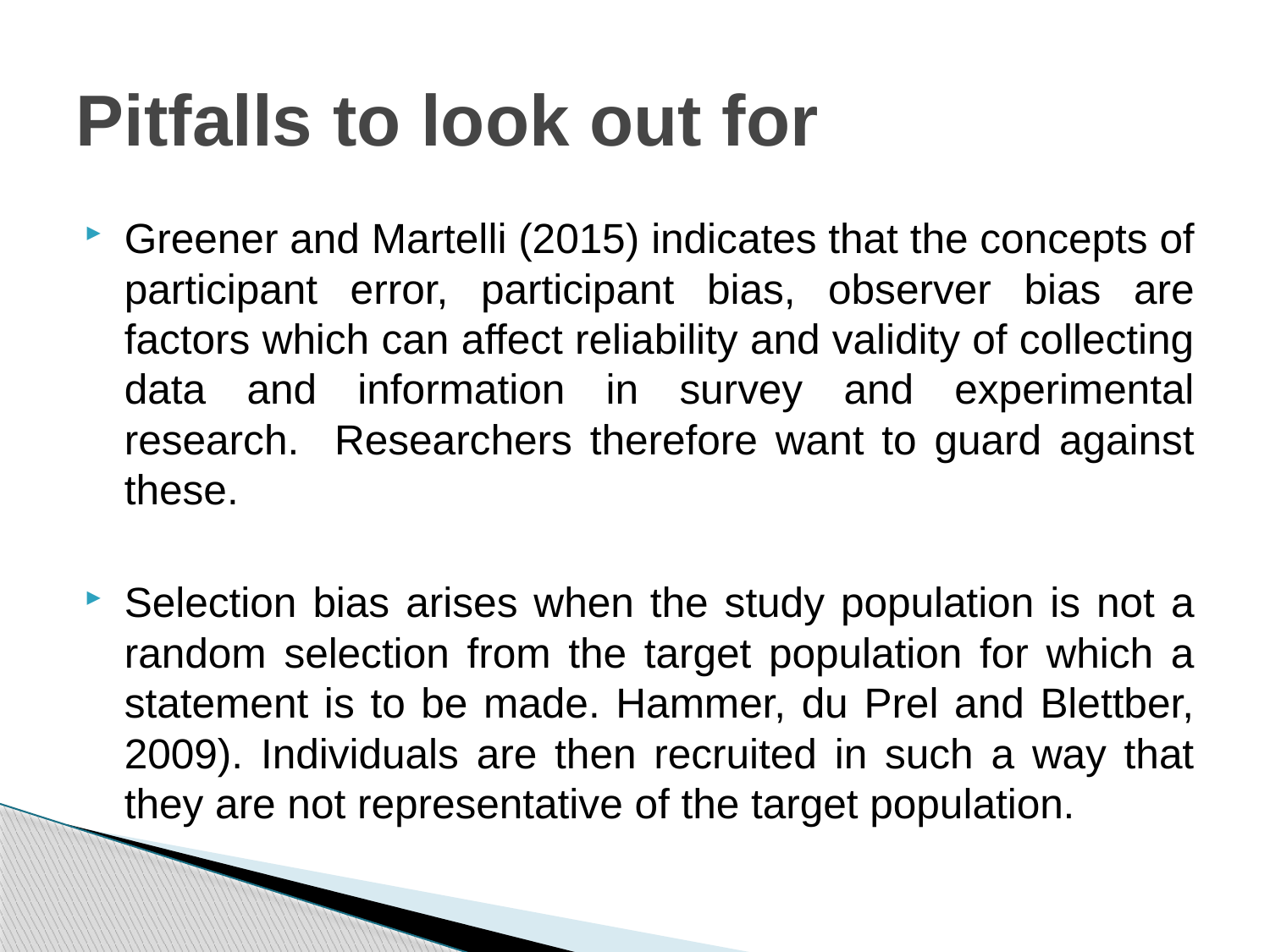

# Pitfalls to look out for
Greener and Martelli (2015) indicates that the concepts of participant error, participant bias, observer bias are factors which can affect reliability and validity of collecting data and information in survey and experimental research.  Researchers therefore want to guard against these.

Selection bias arises when the study population is not a random selection from the target population for which a statement is to be made. Hammer, du Prel and Blettber, 2009). Individuals are then recruited in such a way that they are not representative of the target population.